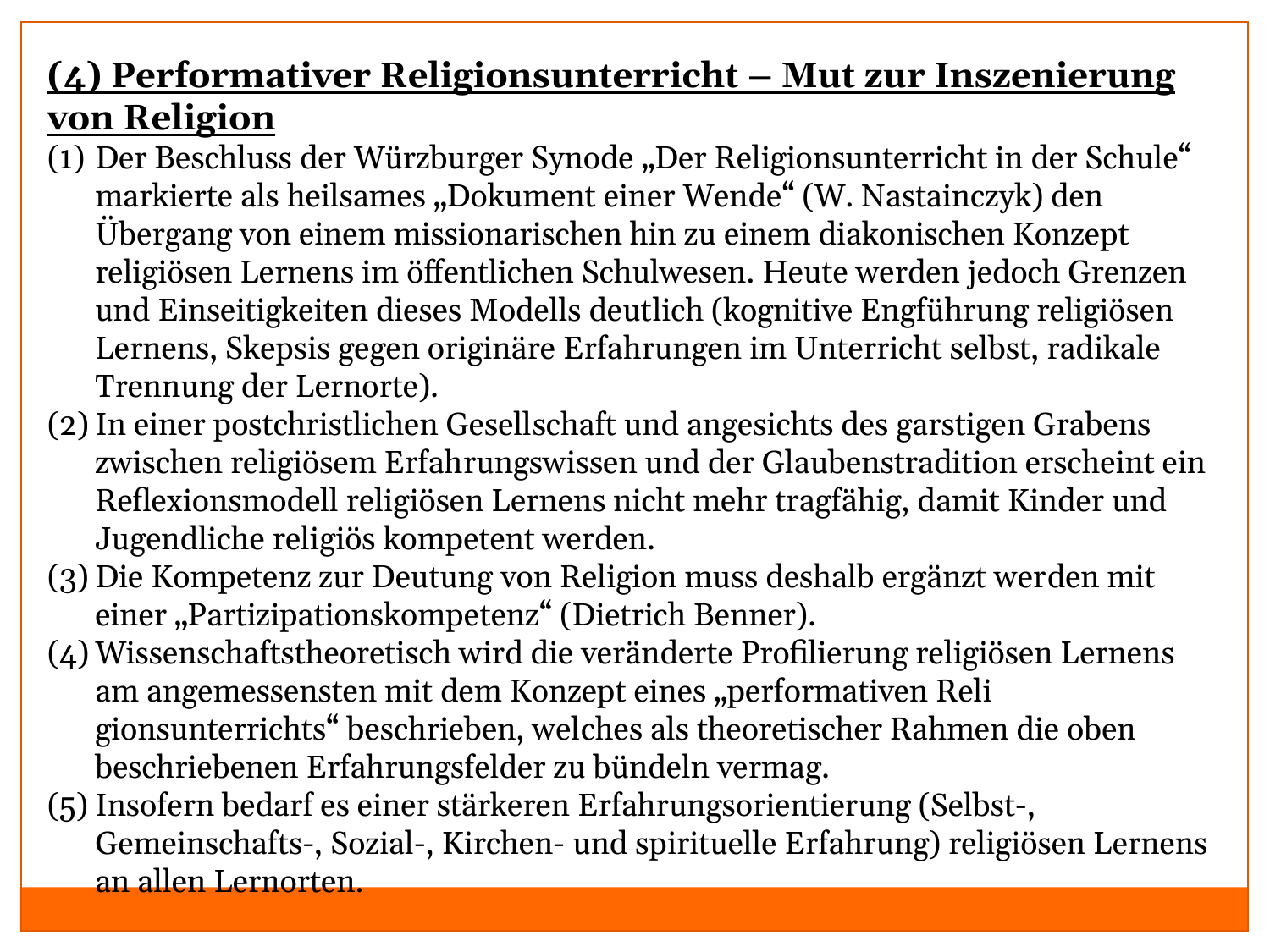

(4) Performativer Religionsunterricht – Mut zur Inszenierung von Religion
Der Beschluss der Würzburger Synode „Der Religionsunterricht in der Schule“ markierte als heilsames „Dokument einer Wende“ (W. Nastainczyk) den Übergang von einem missionarischen hin zu einem diakonischen Konzept religiösen Lernens im öffentlichen Schulwesen. Heute werden jedoch Grenzen und Einseitigkeiten dieses Modells deut­lich (kognitive Engführung religiösen Lernens, Skepsis gegen originäre Erfahrungen im Unterricht selbst, radikale Trennung der Lernorte).
In einer postchristlichen Gesell­schaft und angesichts des garstigen Grabens zwischen religiösem Erfah­rungswissen und der Glaubenstradition erscheint ein Reflexionsmodell reli­giösen Lernens nicht mehr tragfähig, damit Kinder und Jugendliche reli­giös kompetent werden.
Die Kompetenz zur Deutung von Religion muss deshalb ergänzt wer­den mit einer „Partizipationskompe­tenz“ (Dietrich Benner).
Wissenschaftstheoretisch wird die veränderte Profilierung religiösen Lernens am angemessensten mit dem Konzept eines „performativen Reli­gionsunterrichts“ beschrieben, wel­ches als theoretischer Rahmen die oben beschriebenen Erfahrungsfelder zu bündeln vermag.
Insofern bedarf es einer stärkeren Erfahrungsorientierung (Selbst-, Gemeinschafts-, Sozial-, Kirchen- und spirituelle Erfahrung) religiösen Lernens an allen Lernorten.